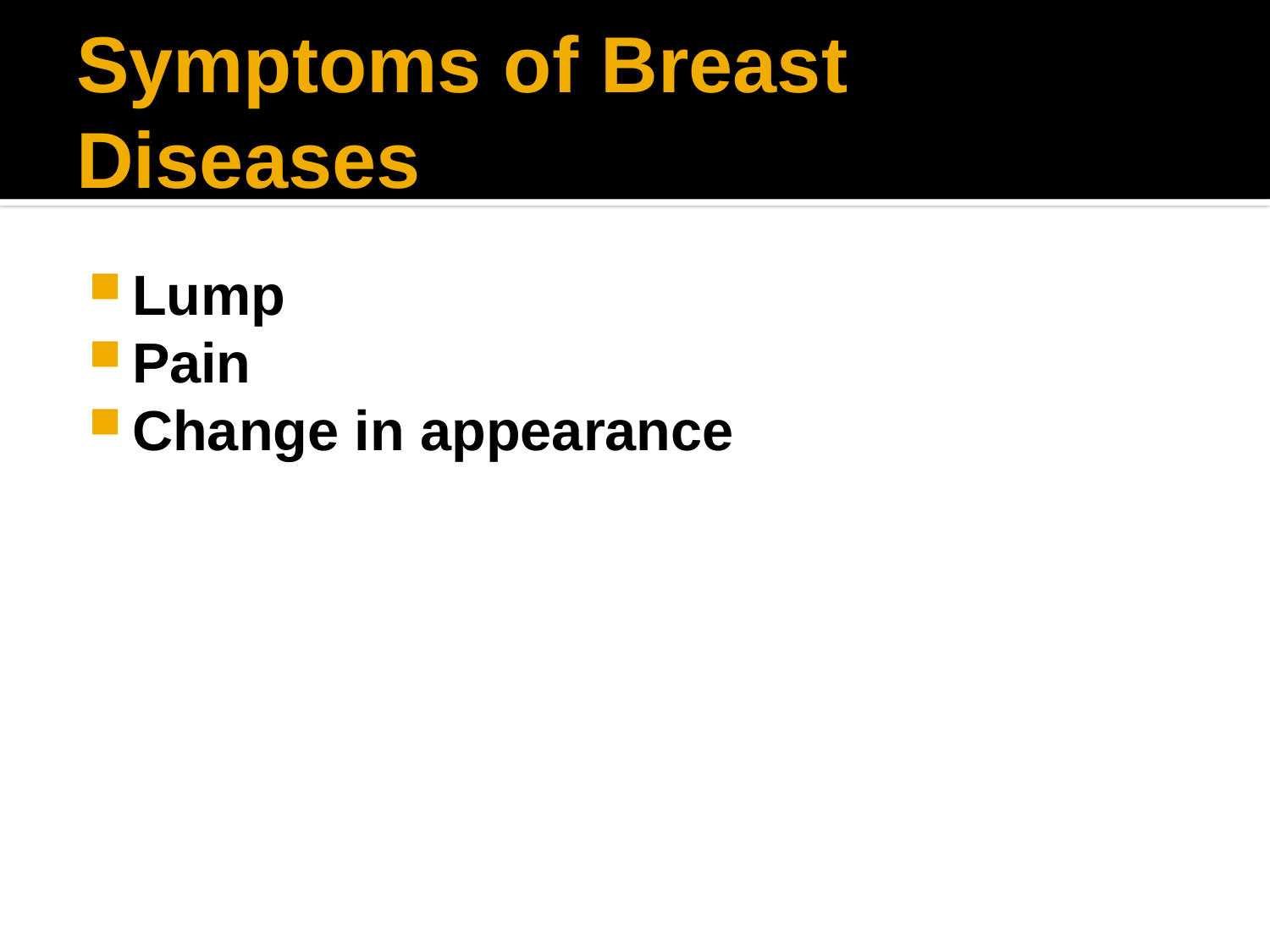

# Symptoms of Breast Diseases
Lump
Pain
Change in appearance